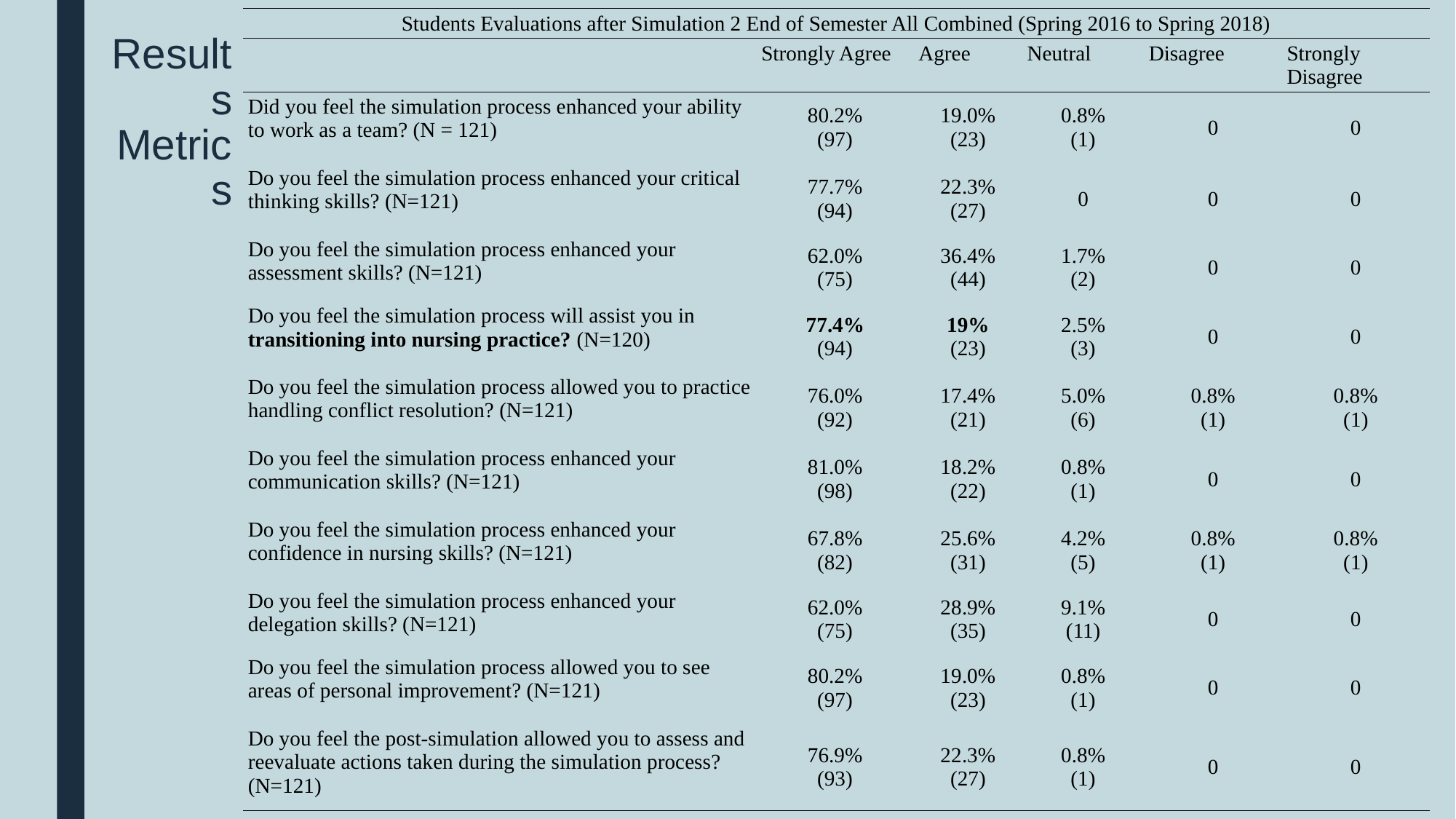

Student Self-Evaluation at End of Semester

| Students Evaluations after Simulation 2 End of Semester All Combined (Spring 2016 to Spring 2018) |  |  |  |  |  |
| --- | --- | --- | --- | --- | --- |
|  | Strongly Agree | Agree | Neutral | Disagree | Strongly Disagree |
| Did you feel the simulation process enhanced your ability to work as a team? (N = 121) | 80.2% (97) | 19.0% (23) | 0.8% (1) | 0 | 0 |
| Do you feel the simulation process enhanced your critical thinking skills? (N=121) | 77.7% (94) | 22.3% (27) | 0 | 0 | 0 |
| Do you feel the simulation process enhanced your assessment skills? (N=121) | 62.0% (75) | 36.4% (44) | 1.7% (2) | 0 | 0 |
| Do you feel the simulation process will assist you in transitioning into nursing practice? (N=120) | 77.4% (94) | 19% (23) | 2.5% (3) | 0 | 0 |
| Do you feel the simulation process allowed you to practice handling conflict resolution? (N=121) | 76.0% (92) | 17.4% (21) | 5.0% (6) | 0.8% (1) | 0.8% (1) |
| Do you feel the simulation process enhanced your communication skills? (N=121) | 81.0% (98) | 18.2% (22) | 0.8% (1) | 0 | 0 |
| Do you feel the simulation process enhanced your confidence in nursing skills? (N=121) | 67.8% (82) | 25.6% (31) | 4.2% (5) | 0.8% (1) | 0.8% (1) |
| Do you feel the simulation process enhanced your delegation skills? (N=121) | 62.0% (75) | 28.9% (35) | 9.1% (11) | 0 | 0 |
| Do you feel the simulation process allowed you to see areas of personal improvement? (N=121) | 80.2% (97) | 19.0% (23) | 0.8% (1) | 0 | 0 |
| Do you feel the post-simulation allowed you to assess and reevaluate actions taken during the simulation process? (N=121) | 76.9% (93) | 22.3% (27) | 0.8% (1) | 0 | 0 |
# Results Metrics